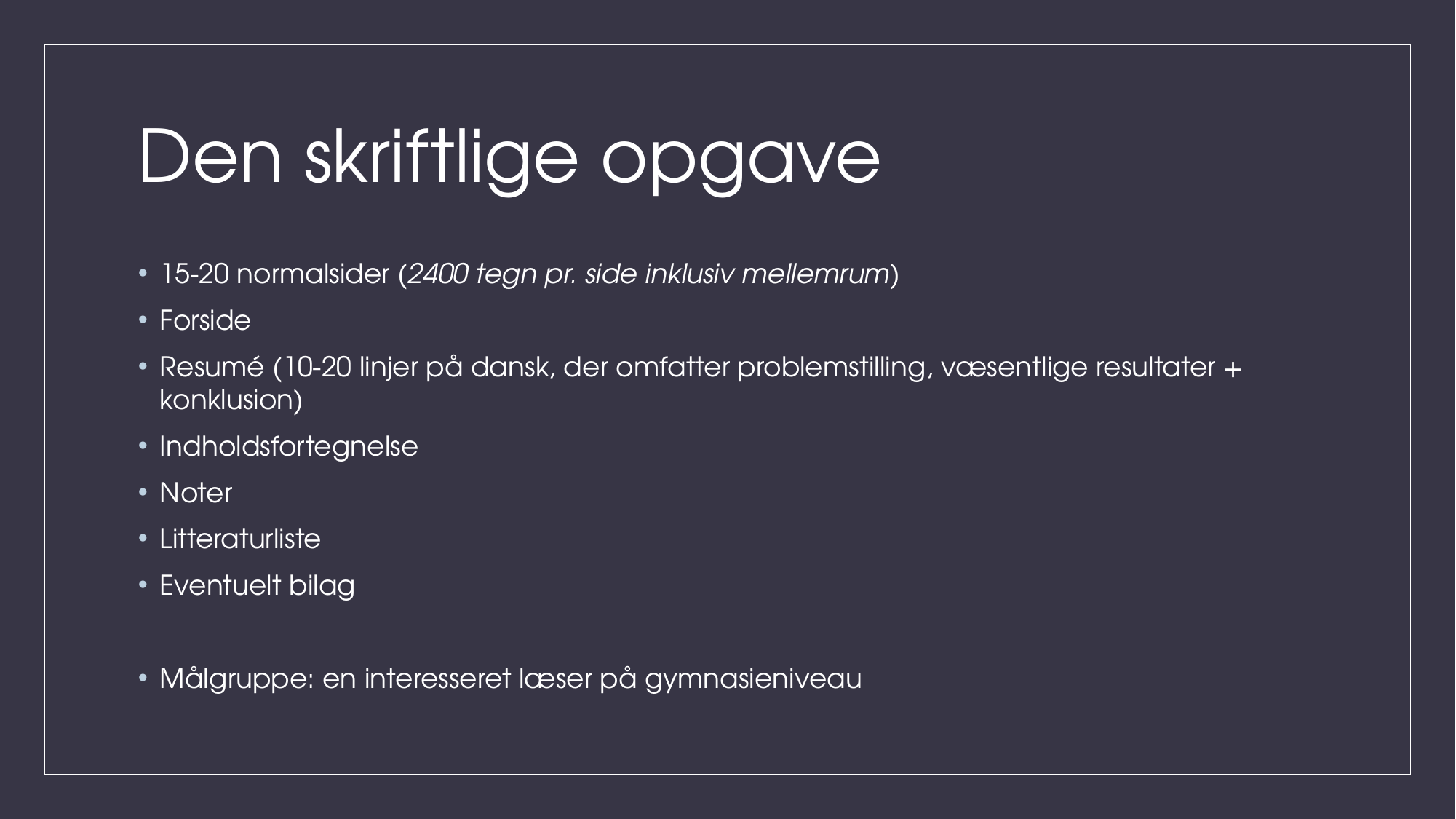

# Den skriftlige opgave
15-20 normalsider (2400 tegn pr. side inklusiv mellemrum)
Forside
Resumé (10-20 linjer på dansk, der omfatter problemstilling, væsentlige resultater + konklusion)
Indholdsfortegnelse
Noter
Litteraturliste
Eventuelt bilag

Målgruppe: en interesseret læser på gymnasieniveau